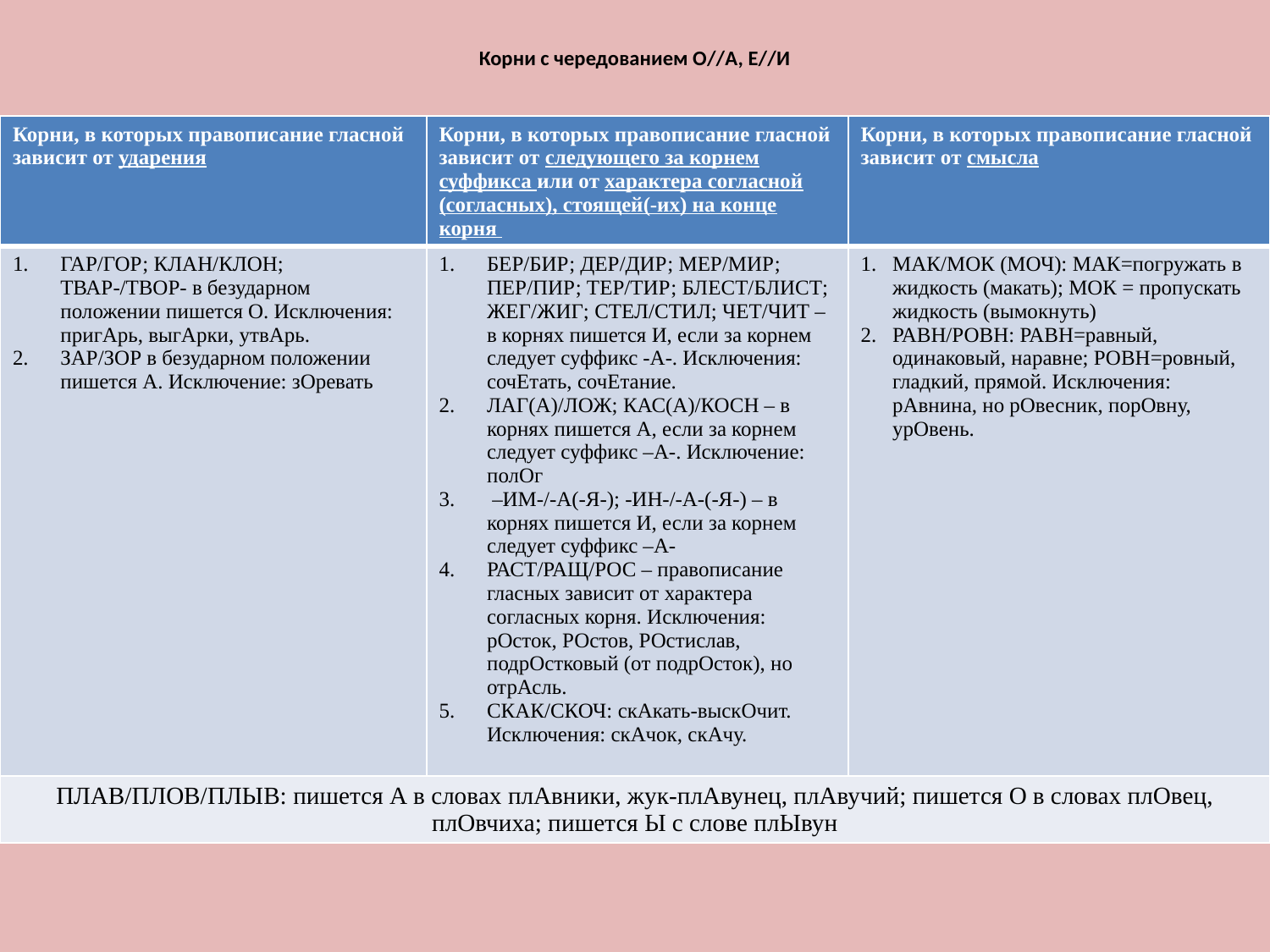

# Корни с чередованием О//А, Е//И
| Корни, в которых правописание гласной зависит от ударения | Корни, в которых правописание гласной зависит от следующего за корнем суффикса или от характера согласной (согласных), стоящей(-их) на конце корня | Корни, в которых правописание гласной зависит от смысла |
| --- | --- | --- |
| ГАР/ГОР; КЛАН/КЛОН; ТВАР-/ТВОР- в безударном положении пишется О. Исключения: пригАрь, выгАрки, утвАрь. ЗАР/ЗОР в безударном положении пишется А. Исключение: зОревать | БЕР/БИР; ДЕР/ДИР; МЕР/МИР; ПЕР/ПИР; ТЕР/ТИР; БЛЕСТ/БЛИСТ; ЖЕГ/ЖИГ; СТЕЛ/СТИЛ; ЧЕТ/ЧИТ – в корнях пишется И, если за корнем следует суффикс -А-. Исключения: сочЕтать, сочЕтание. ЛАГ(А)/ЛОЖ; КАС(А)/КОСН – в корнях пишется А, если за корнем следует суффикс –А-. Исключение: полОг –ИМ-/-А(-Я-); -ИН-/-А-(-Я-) – в корнях пишется И, если за корнем следует суффикс –А- РАСТ/РАЩ/РОС – правописание гласных зависит от характера согласных корня. Исключения: рОсток, РОстов, РОстислав, подрОстковый (от подрОсток), но отрАсль. СКАК/СКОЧ: скАкать-выскОчит. Исключения: скАчок, скАчу. | МАК/МОК (МОЧ): МАК=погружать в жидкость (макать); МОК = пропускать жидкость (вымокнуть) РАВН/РОВН: РАВН=равный, одинаковый, наравне; РОВН=ровный, гладкий, прямой. Исключения: рАвнина, но рОвесник, порОвну, урОвень. |
| ПЛАВ/ПЛОВ/ПЛЫВ: пишется А в словах плАвники, жук-плАвунец, плАвучий; пишется О в словах плОвец, плОвчиха; пишется Ы с слове плЫвун |  |  |